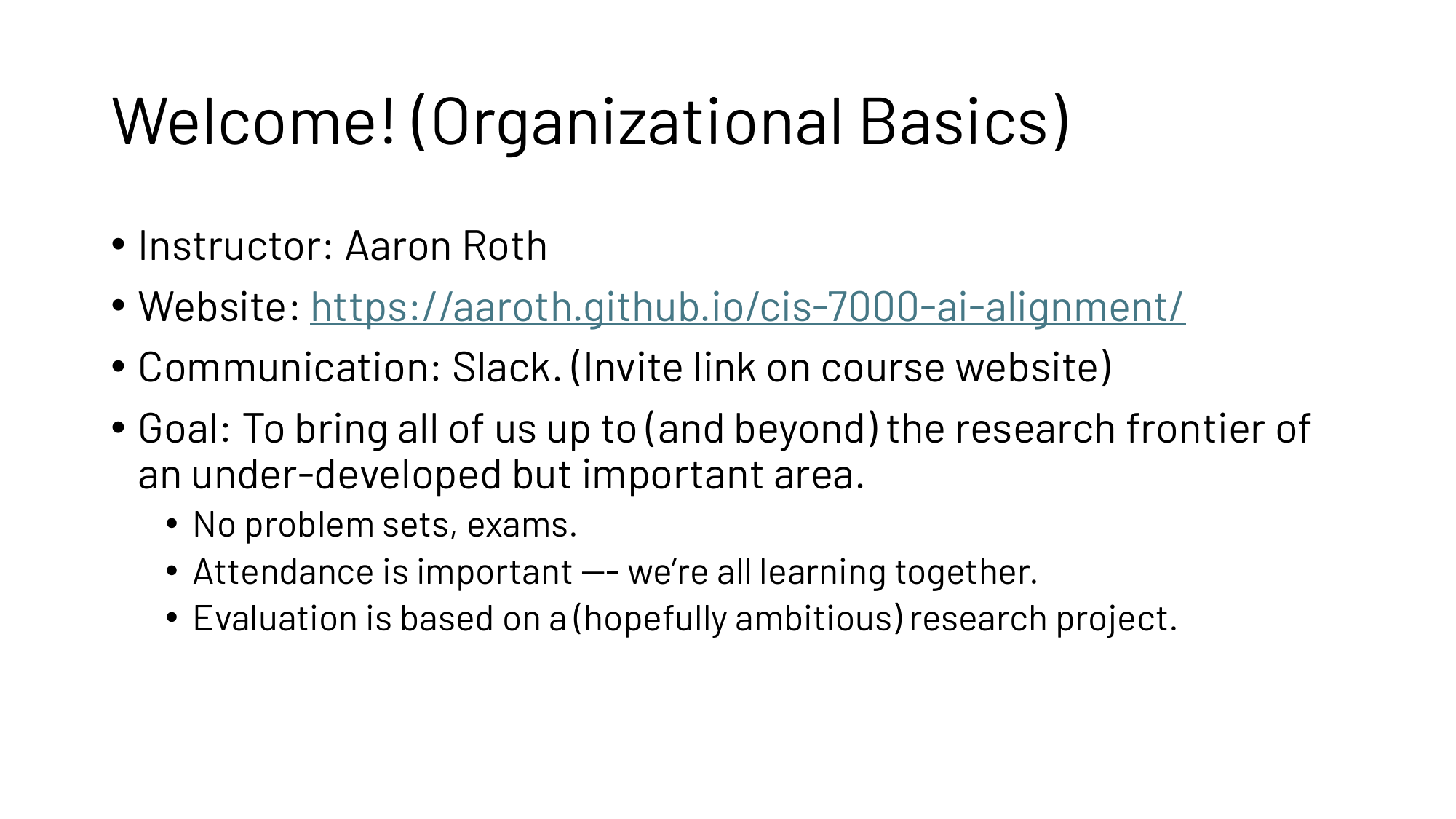

# Welcome! (Organizational Basics)
Instructor: Aaron Roth
Website: https://aaroth.github.io/cis-7000-ai-alignment/
Communication: Slack. (Invite link on course website)
Goal: To bring all of us up to (and beyond) the research frontier of an under-developed but important area.
No problem sets, exams.
Attendance is important --- we’re all learning together.
Evaluation is based on a (hopefully ambitious) research project.